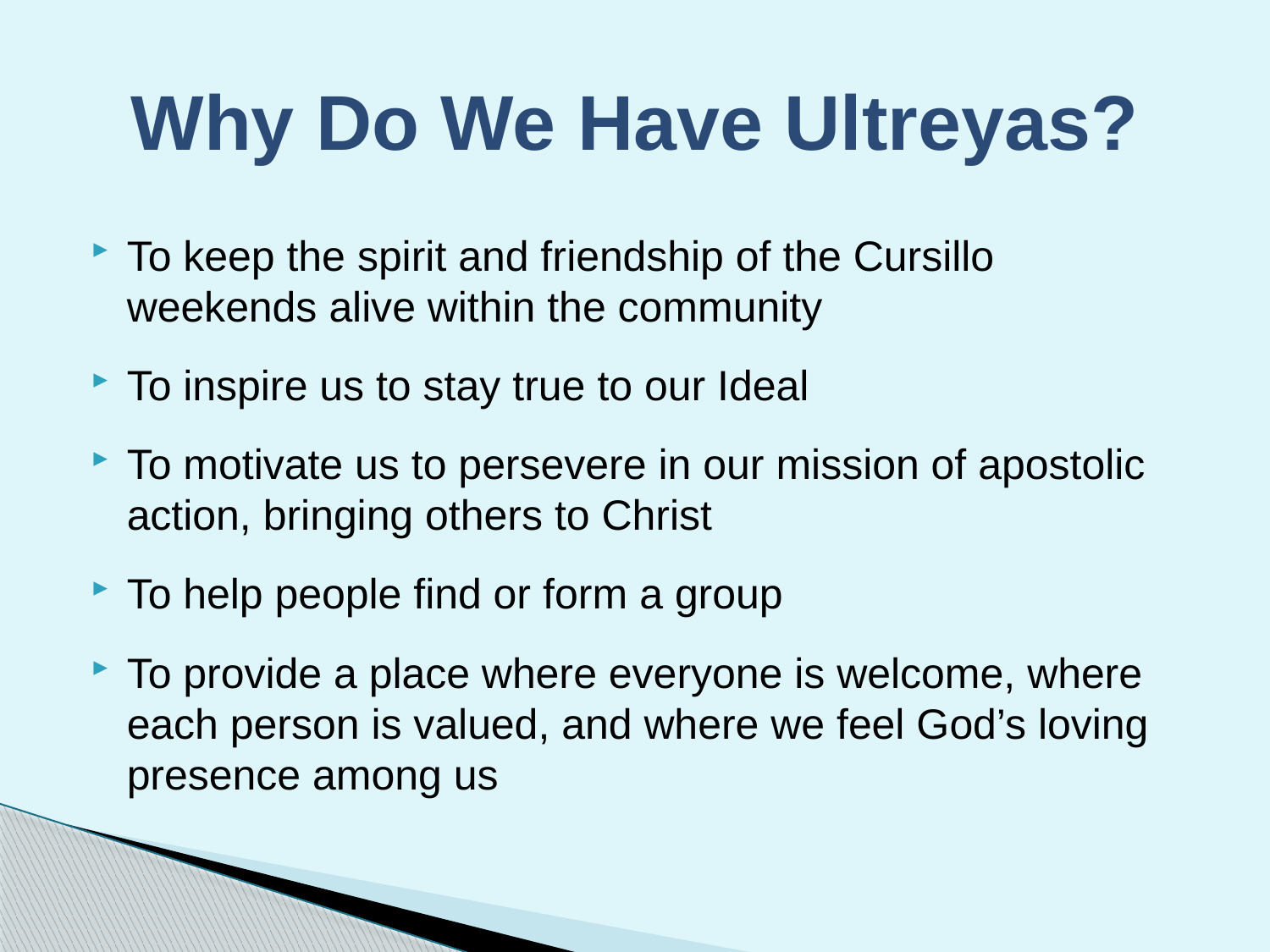

# Why Do We Have Ultreyas?
To keep the spirit and friendship of the Cursillo weekends alive within the community
To inspire us to stay true to our Ideal
To motivate us to persevere in our mission of apostolic action, bringing others to Christ
To help people find or form a group
To provide a place where everyone is welcome, where each person is valued, and where we feel God’s loving presence among us